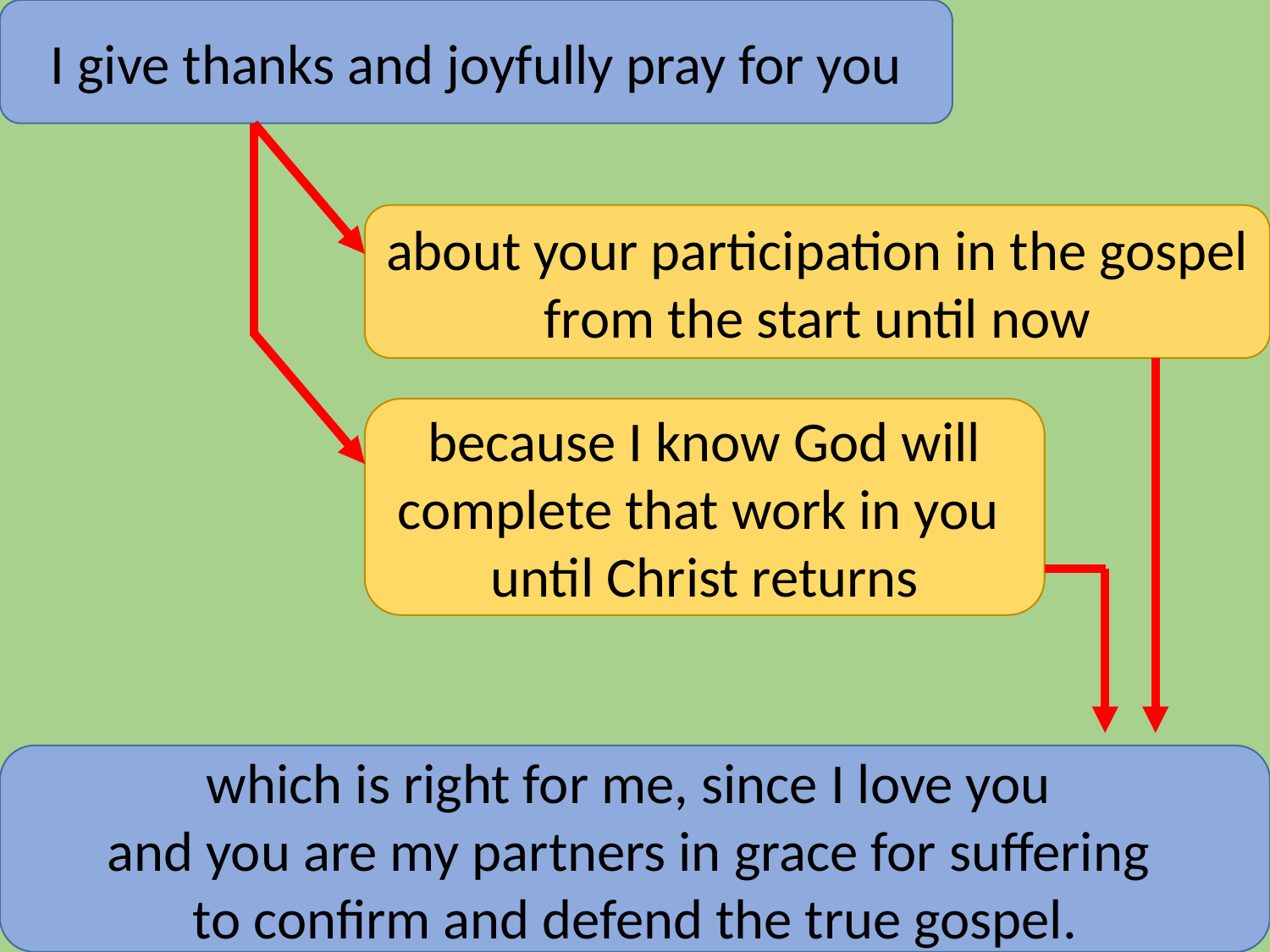

I give thanks and joyfully pray for you
about your participation in the gospel from the start until now
because I know God will complete that work in you
until Christ returns
which is right for me, since I love you
and you are my partners in grace for suffering
to confirm and defend the true gospel.